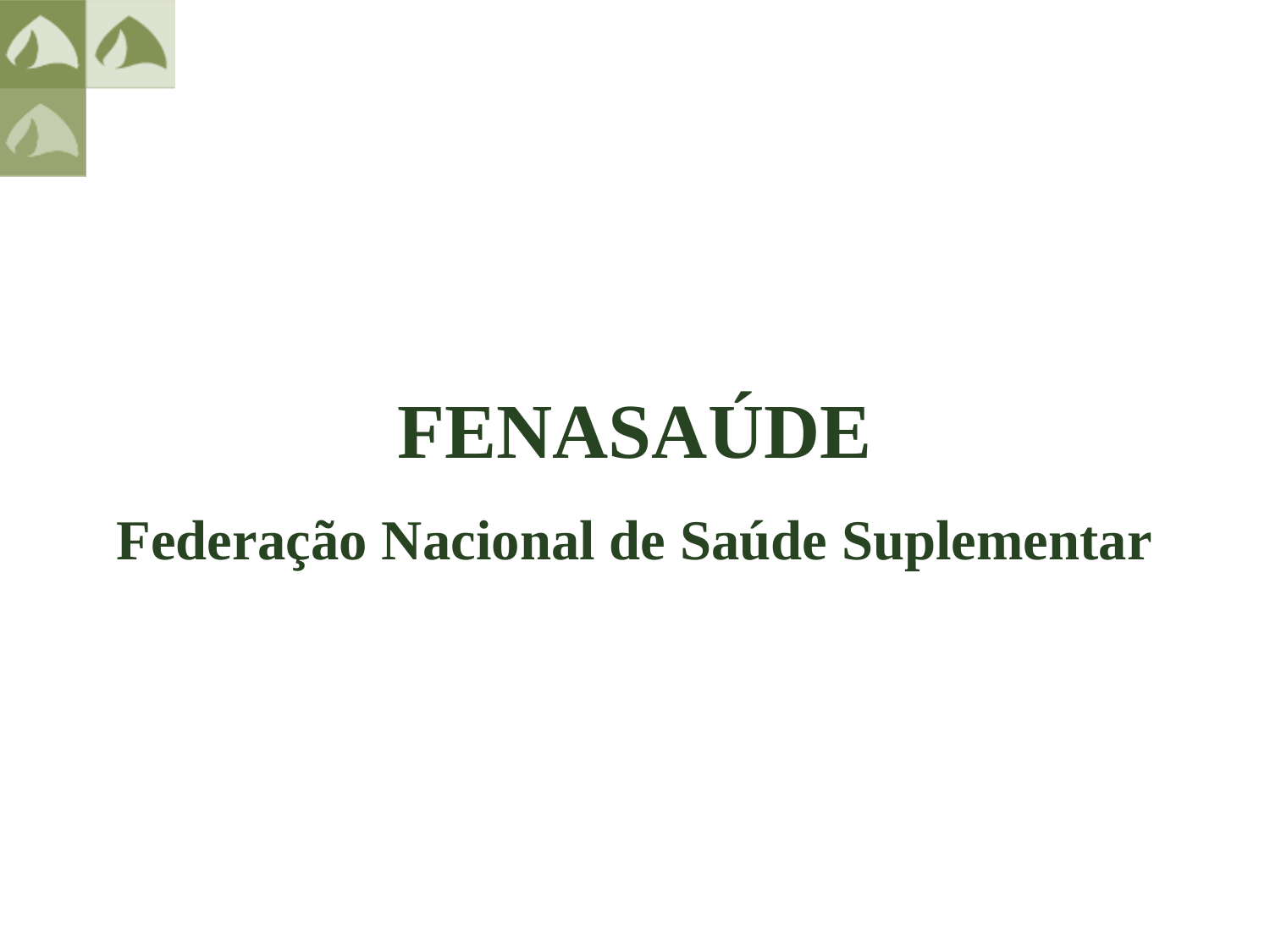

FENASAÚDE

Federação Nacional de Saúde Suplementar
2